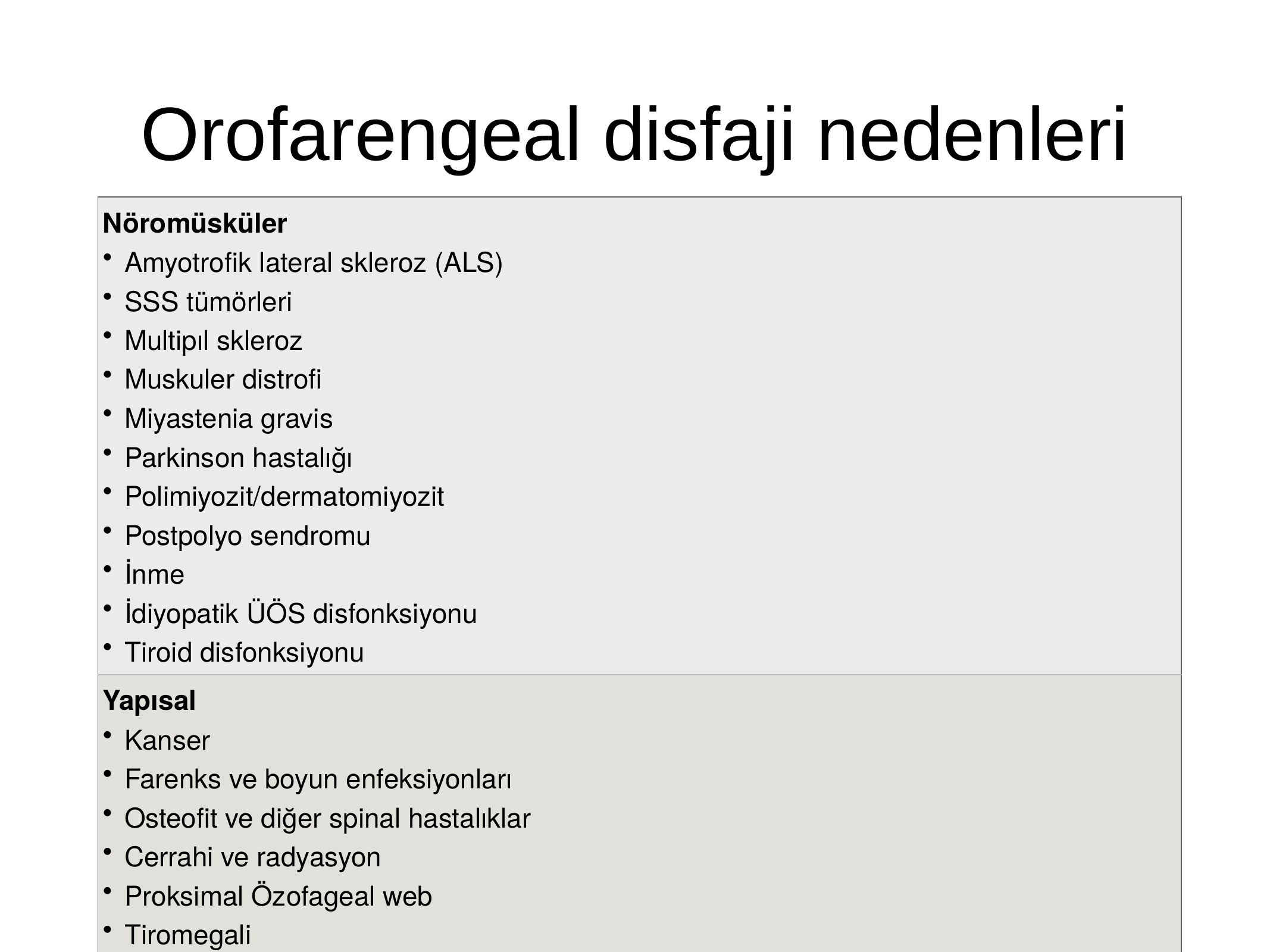

# Orofarengeal disfaji nedenleri
| Nöromüsküler Amyotrofik lateral skleroz (ALS) SSS tümörleri Multipıl skleroz Muskuler distrofi Miyastenia gravis Parkinson hastalığı Polimiyozit/dermatomiyozit Postpolyo sendromu İnme İdiyopatik ÜÖS disfonksiyonu Tiroid disfonksiyonu |
| --- |
| Yapısal Kanser Farenks ve boyun enfeksiyonları Osteofit ve diğer spinal hastalıklar Cerrahi ve radyasyon Proksimal Özofageal web Tiromegali Zenker divertikülü |